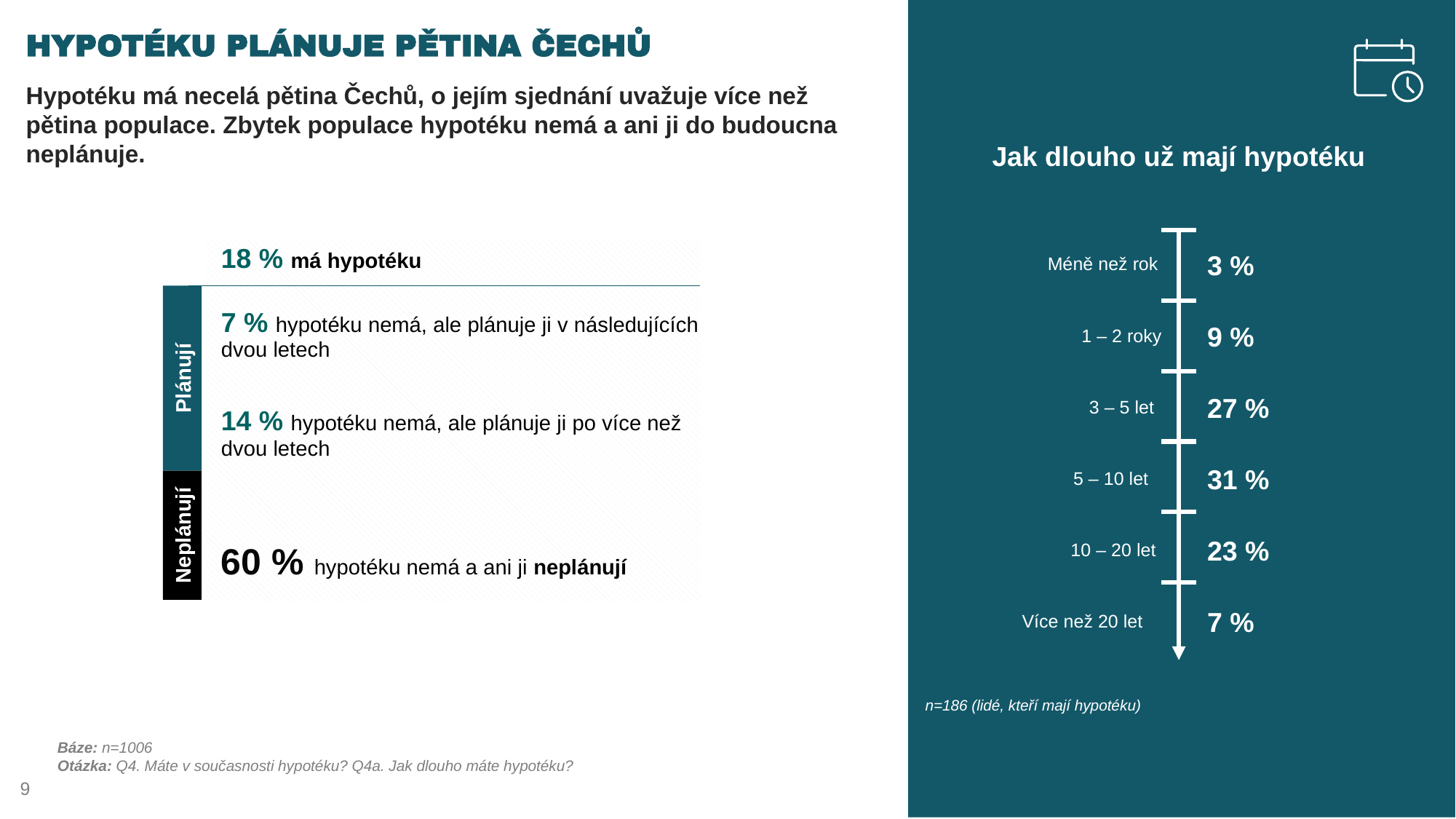

# HYPOTÉKU PLÁNUJE PĚTINA ČECHŮ

Hypotéku má necelá pětina Čechů, o jejím sjednání uvažuje více než pětina populace. Zbytek populace hypotéku nemá a ani ji do budoucna neplánuje.
| Jak dlouho už mají hypotéku |
| --- |
| 18 % má hypotéku |
| --- |
| 7 % hypotéku nemá, ale plánuje ji v následujících dvou letech |
| 14 % hypotéku nemá, ale plánuje ji po více než dvou letech |
| 60 % hypotéku nemá a ani ji neplánují |

3 %
Méně než rok
9 %
1 – 2 roky
Plánují
27 %
3 – 5 let
31 %
5 – 10 let
Neplánují
23 %
10 – 20 let
7 %
Více než 20 let
n=186 (lidé, kteří mají hypotéku)
Báze: n=1006
Otázka: Q4. Máte v současnosti hypotéku? Q4a. Jak dlouho máte hypotéku?